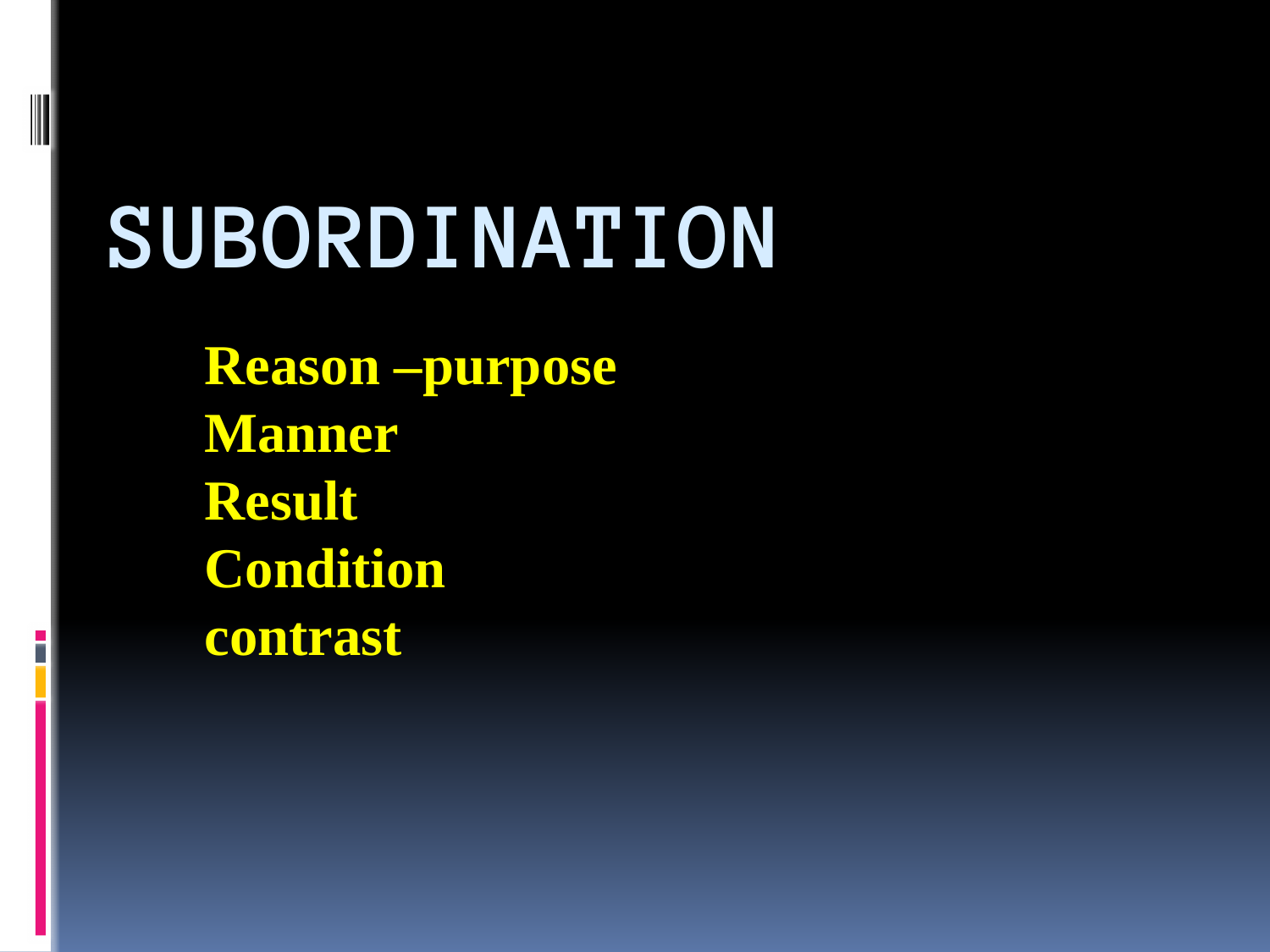

# Subordination
Reason –purpose
Manner
Result
Condition
contrast